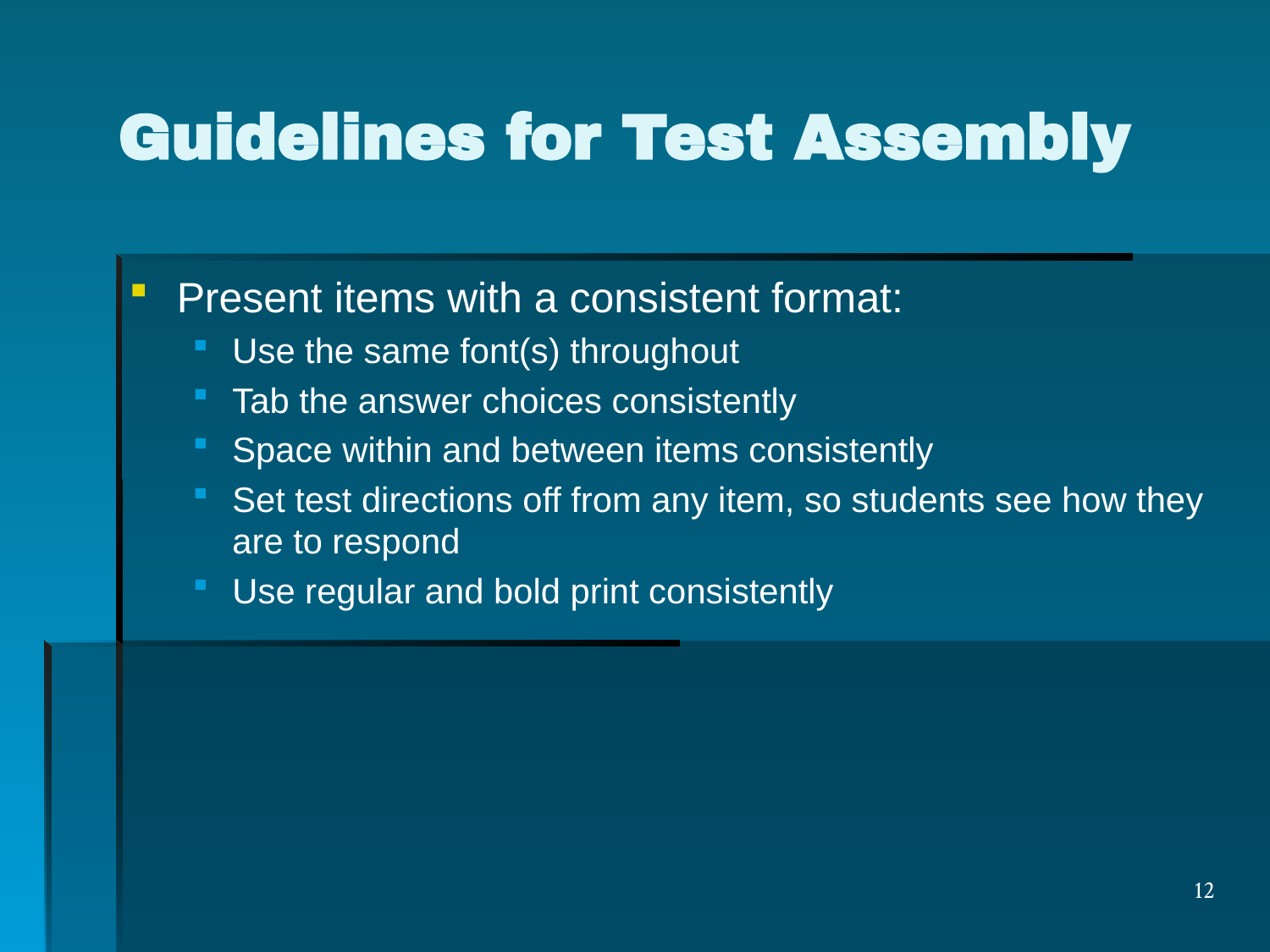

# Guidelines for Test Assembly
Present items with a consistent format:
Use the same font(s) throughout
Tab the answer choices consistently
Space within and between items consistently
Set test directions off from any item, so students see how they are to respond
Use regular and bold print consistently

12